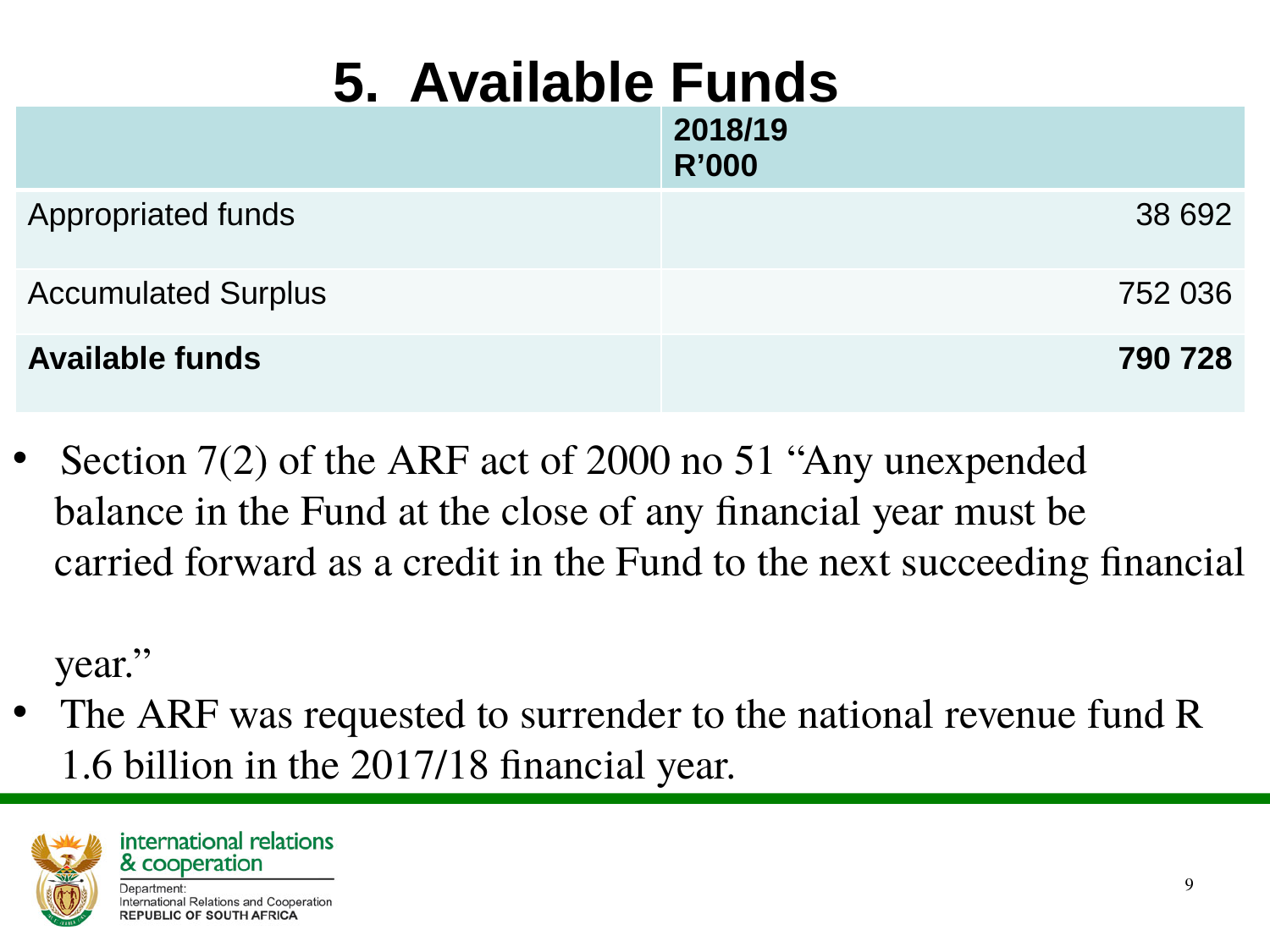

# 5.  Available Funds
|  | 2018/19 R’000 |
| --- | --- |
| Appropriated funds | 38 692 |
| Accumulated Surplus | 752 036 |
| Available funds | 790 728 |
Section 7(2) of the ARF act of 2000 no 51 “Any unexpended
    balance in the Fund at the close of any financial year must be
    carried forward as a credit in the Fund to the next succeeding financial
    year.”
The ARF was requested to surrender to the national revenue fund R 1.6 billion in the 2017/18 financial year.

9